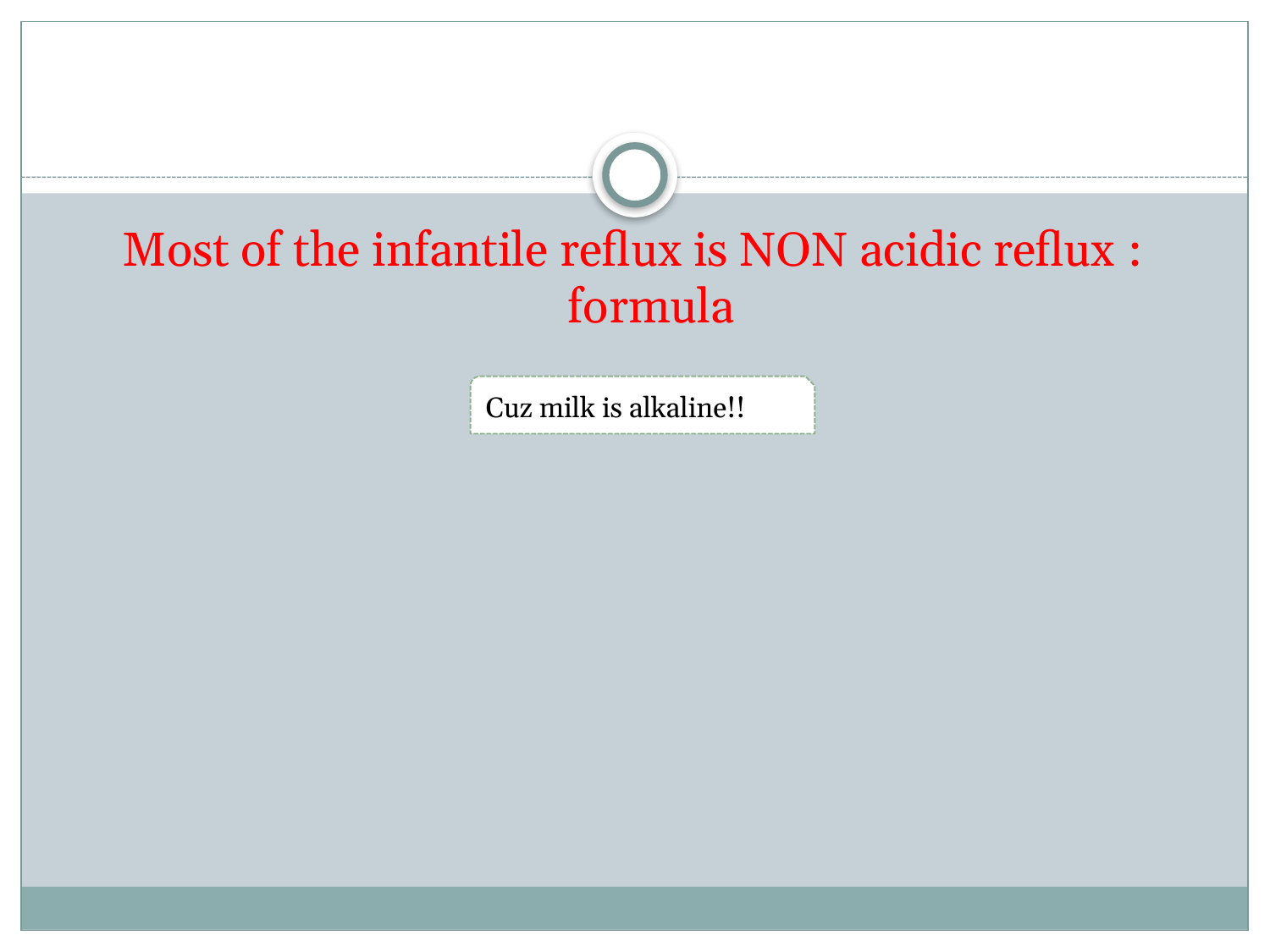

#
Most of the infantile reflux is NON acidic reflux : formula
Cuz milk is alkaline!!